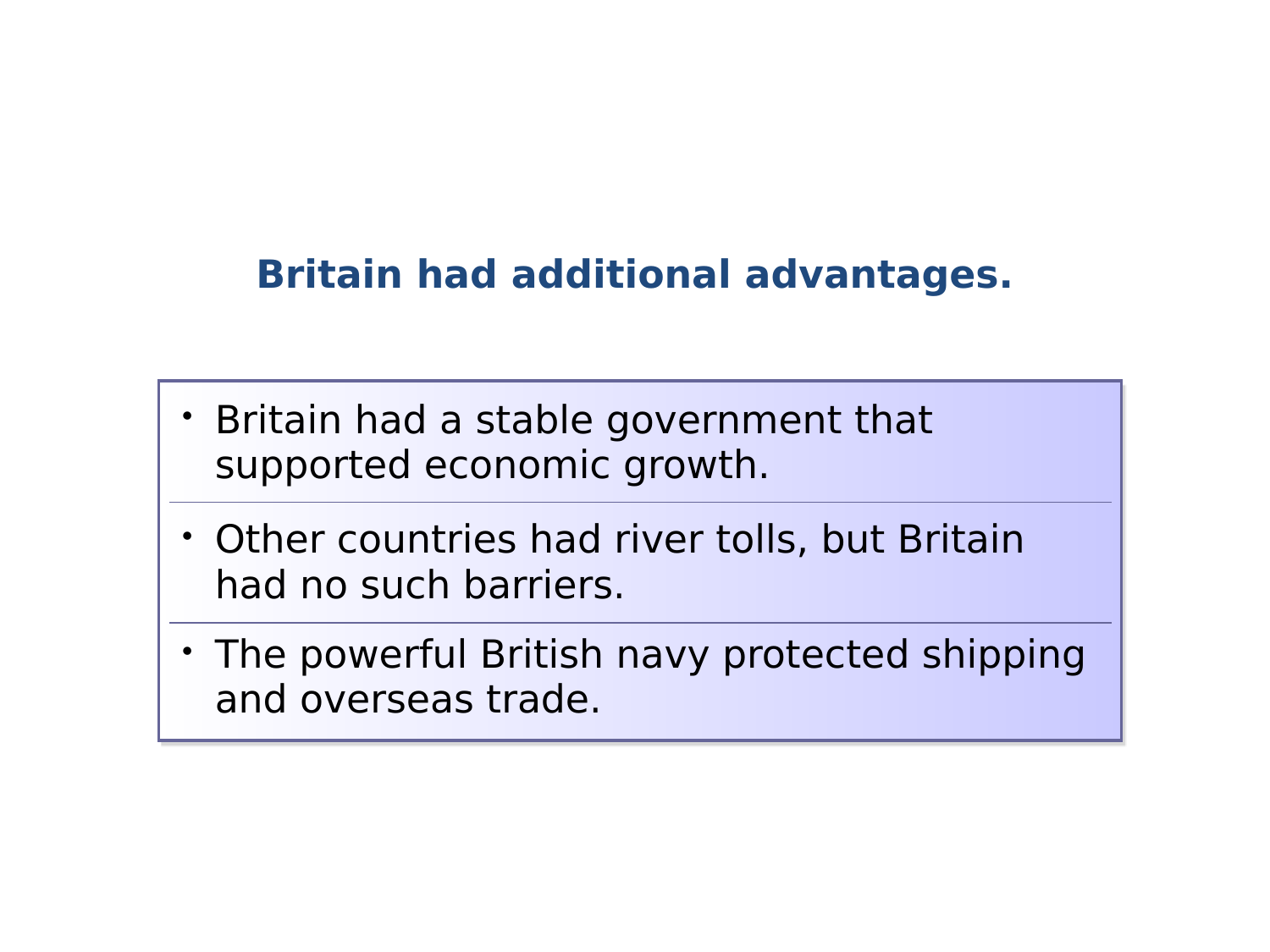

Britain had additional advantages.

| Britain had a stable government that supported economic growth. |
| --- |
| Other countries had river tolls, but Britain had no such barriers. |
| The powerful British navy protected shipping and overseas trade. |